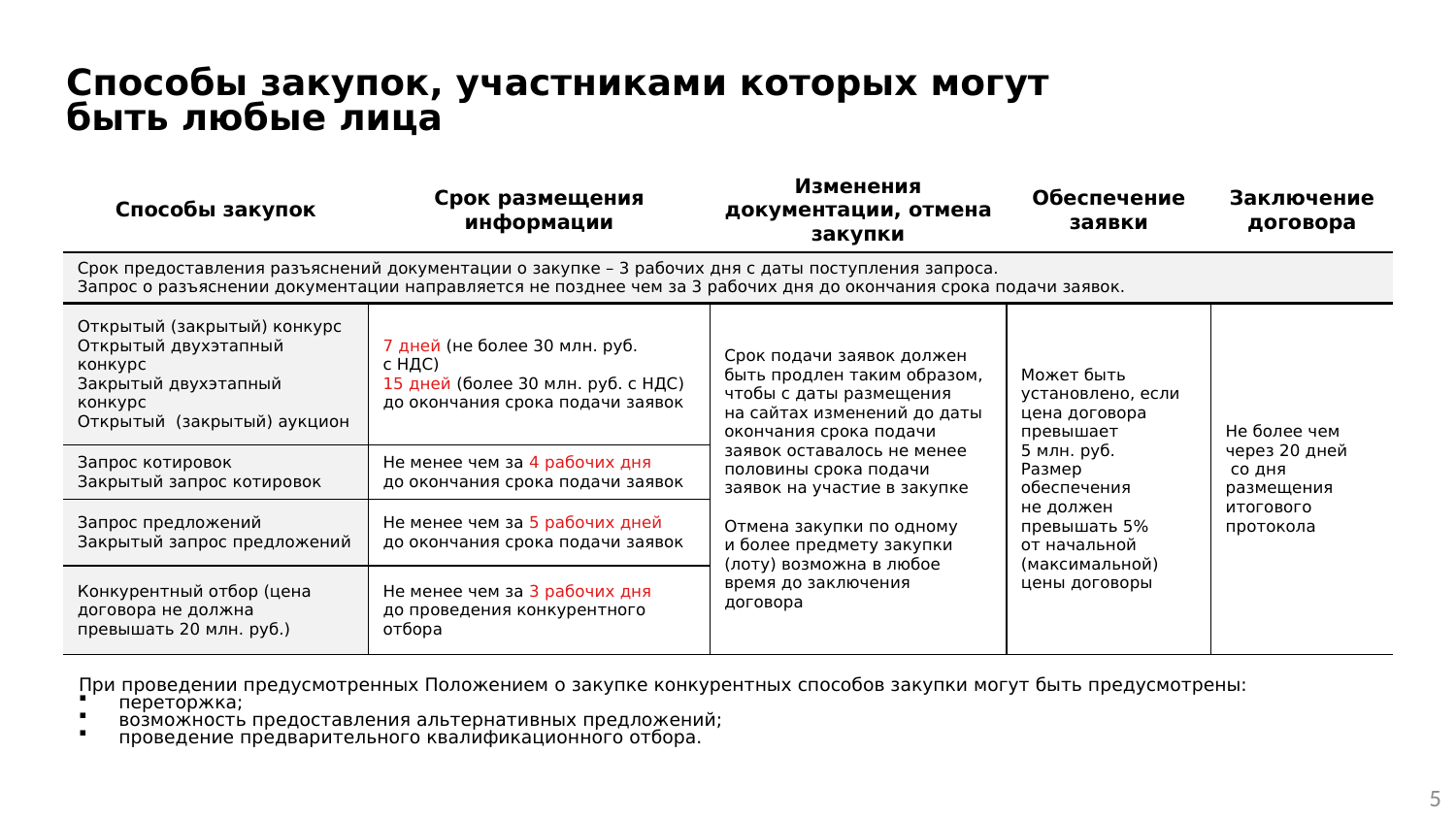

Способы закупок, участниками которых могут быть любые лица
| Способы закупок | Срок размещения информации | Изменения документации, отмена закупки | Обеспечение заявки | Заключение договора |
| --- | --- | --- | --- | --- |
| Срок предоставления разъяснений документации о закупке – 3 рабочих дня с даты поступления запроса. Запрос о разъяснении документации направляется не позднее чем за 3 рабочих дня до окончания срока подачи заявок. |  |  |  |  |
| Открытый (закрытый) конкурс Открытый двухэтапный конкурс Закрытый двухэтапный конкурс Открытый (закрытый) аукцион | 7 дней (не более 30 млн. руб. с НДС) 15 дней (более 30 млн. руб. с НДС) до окончания срока подачи заявок | Срок подачи заявок должен быть продлен таким образом, чтобы с даты размещения на сайтах изменений до даты окончания срока подачи заявок оставалось не менее половины срока подачи заявок на участие в закупке Отмена закупки по одному и более предмету закупки (лоту) возможна в любое время до заключения договора | Может быть установлено, если цена договора превышает 5 млн. руб. Размер обеспечения не должен превышать 5% от начальной (максимальной) цены договоры | Не более чем через 20 дней со дня размещения итогового протокола |
| Запрос котировок Закрытый запрос котировок | Не менее чем за 4 рабочих дня до окончания срока подачи заявок |  |  |  |
| Запрос предложений Закрытый запрос предложений | Не менее чем за 5 рабочих дней до окончания срока подачи заявок |  |  |  |
| Конкурентный отбор (цена договора не должна превышать 20 млн. руб.) | Не менее чем за 3 рабочих дня до проведения конкурентного отбора |  |  |  |
При проведении предусмотренных Положением о закупке конкурентных способов закупки могут быть предусмотрены:
 переторжка;
 возможность предоставления альтернативных предложений;
 проведение предварительного квалификационного отбора.
5